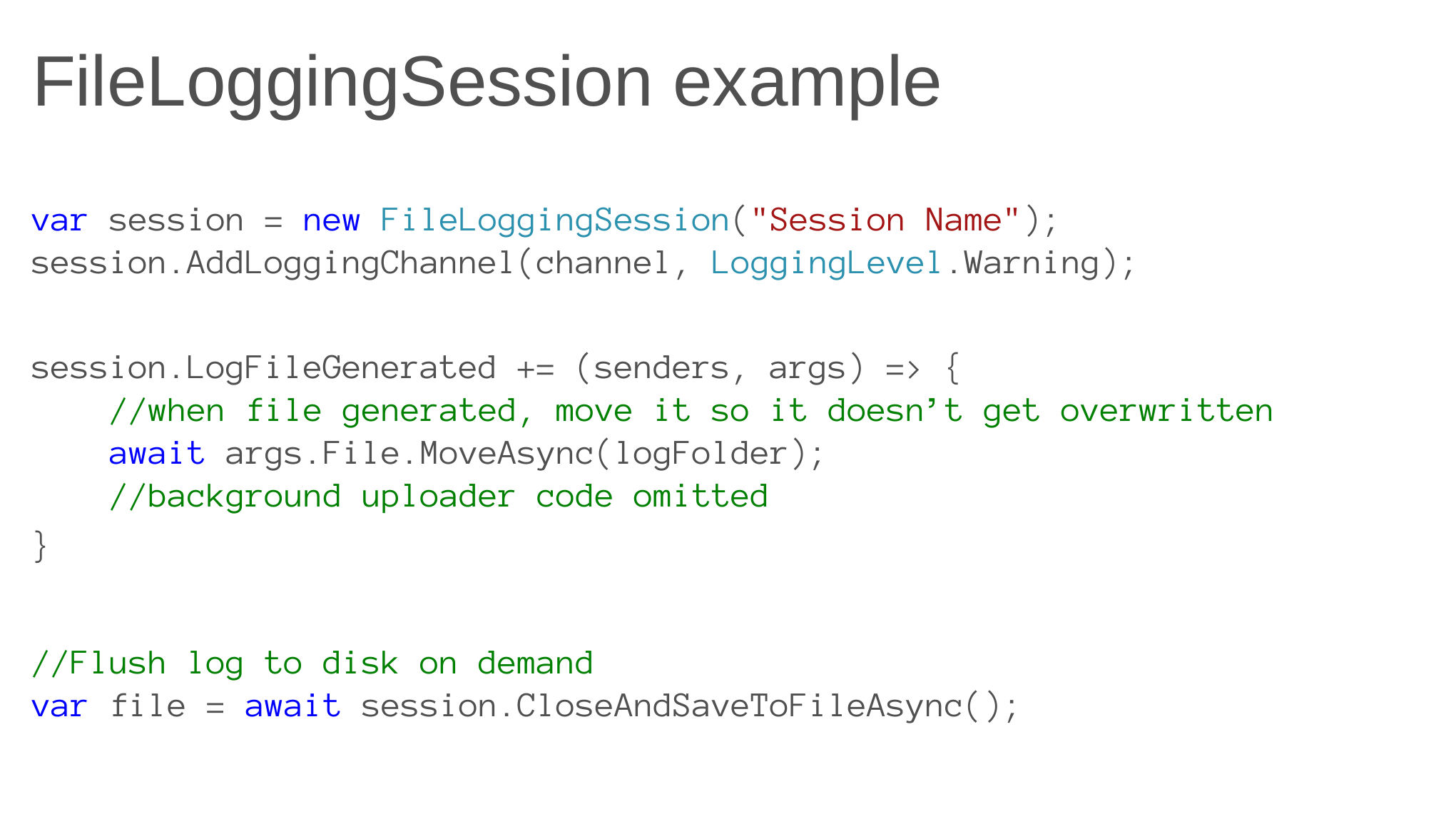

# FileLoggingSession example
var session = new FileLoggingSession("Session Name");
session.AddLoggingChannel(channel, LoggingLevel.Warning);

session.LogFileGenerated += (senders, args) => {
    //when file generated, move it so it doesn’t get overwritten
    await args.File.MoveAsync(logFolder);
    //background uploader code omitted
}

//Flush log to disk on demand
var file = await session.CloseAndSaveToFileAsync();